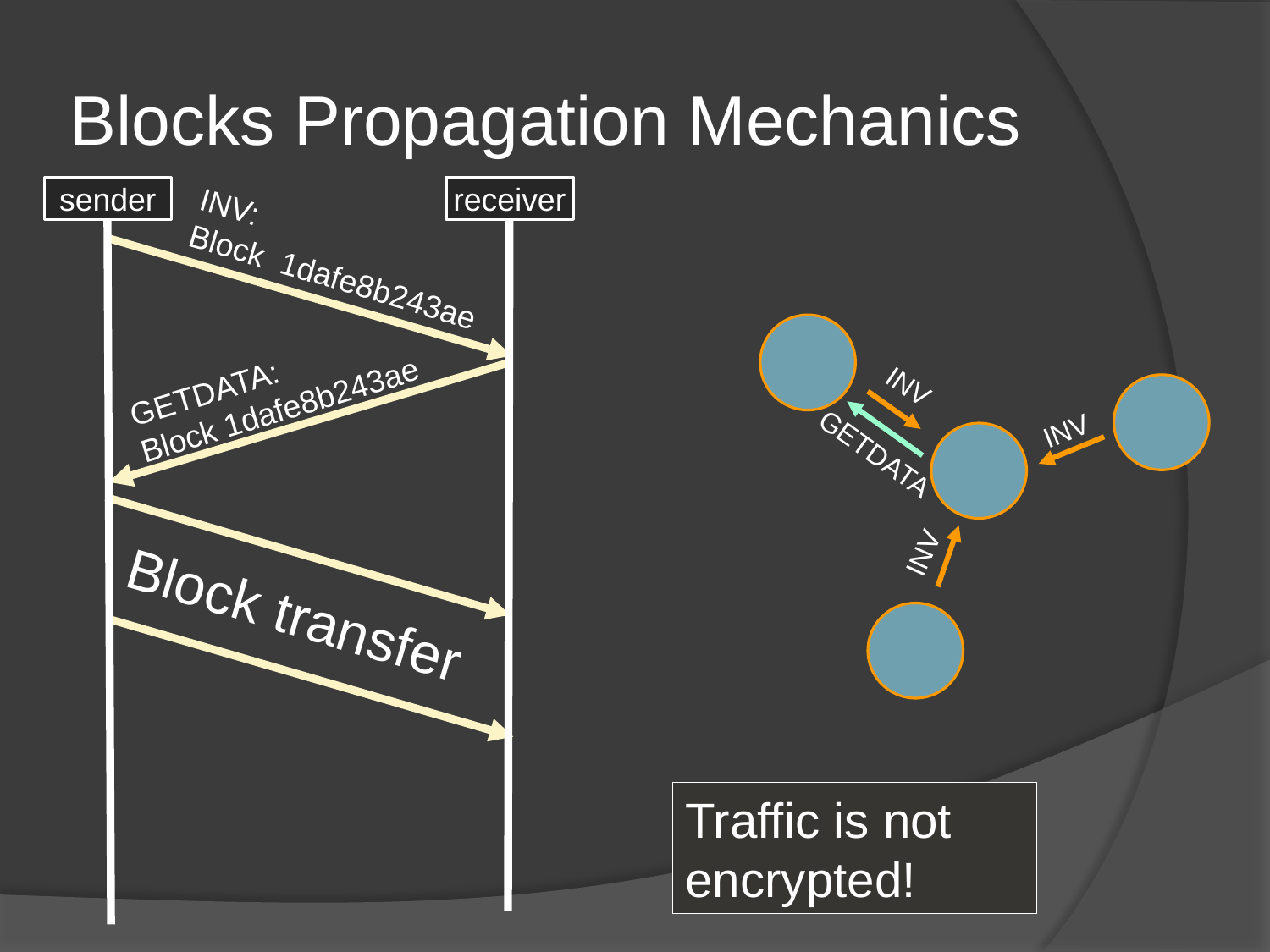

# Blocks Propagation Mechanics
sender
receiver
INV:
Block  1dafe8b243ae

GETDATA:
Block 1dafe8b243ae
INV

GETDATA
INV

INV
Block transfer

Traffic is not encrypted!